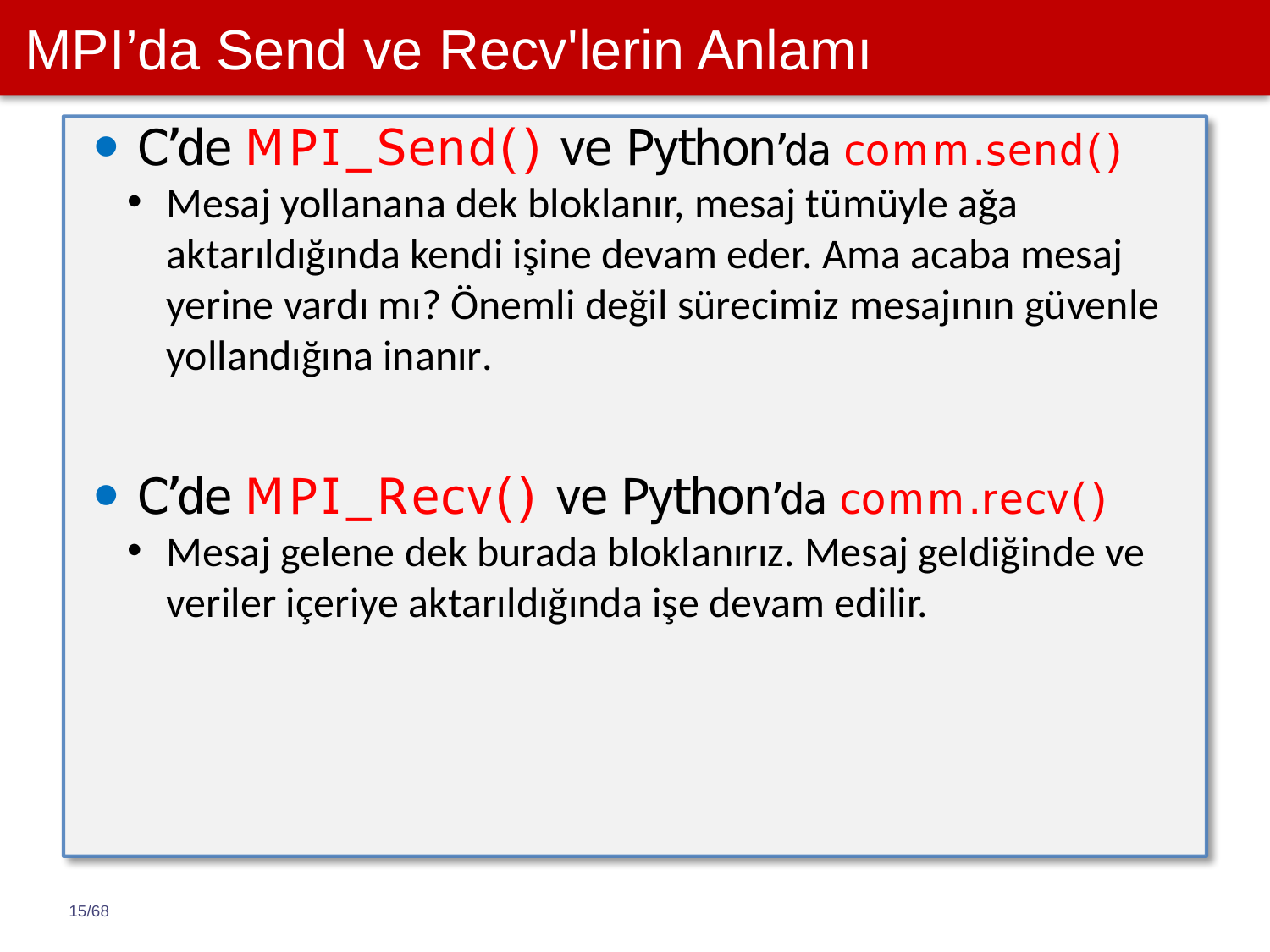

# MPI’da Send ve Recv'lerin Anlamı
C’de MPI_Send() ve Python’da comm.send()
Mesaj yollanana dek bloklanır, mesaj tümüyle ağa aktarıldığında kendi işine devam eder. Ama acaba mesaj yerine vardı mı? Önemli değil sürecimiz mesajının güvenle yollandığına inanır.

C’de MPI_Recv() ve Python’da comm.recv()
Mesaj gelene dek burada bloklanırız. Mesaj geldiğinde ve veriler içeriye aktarıldığında işe devam edilir.